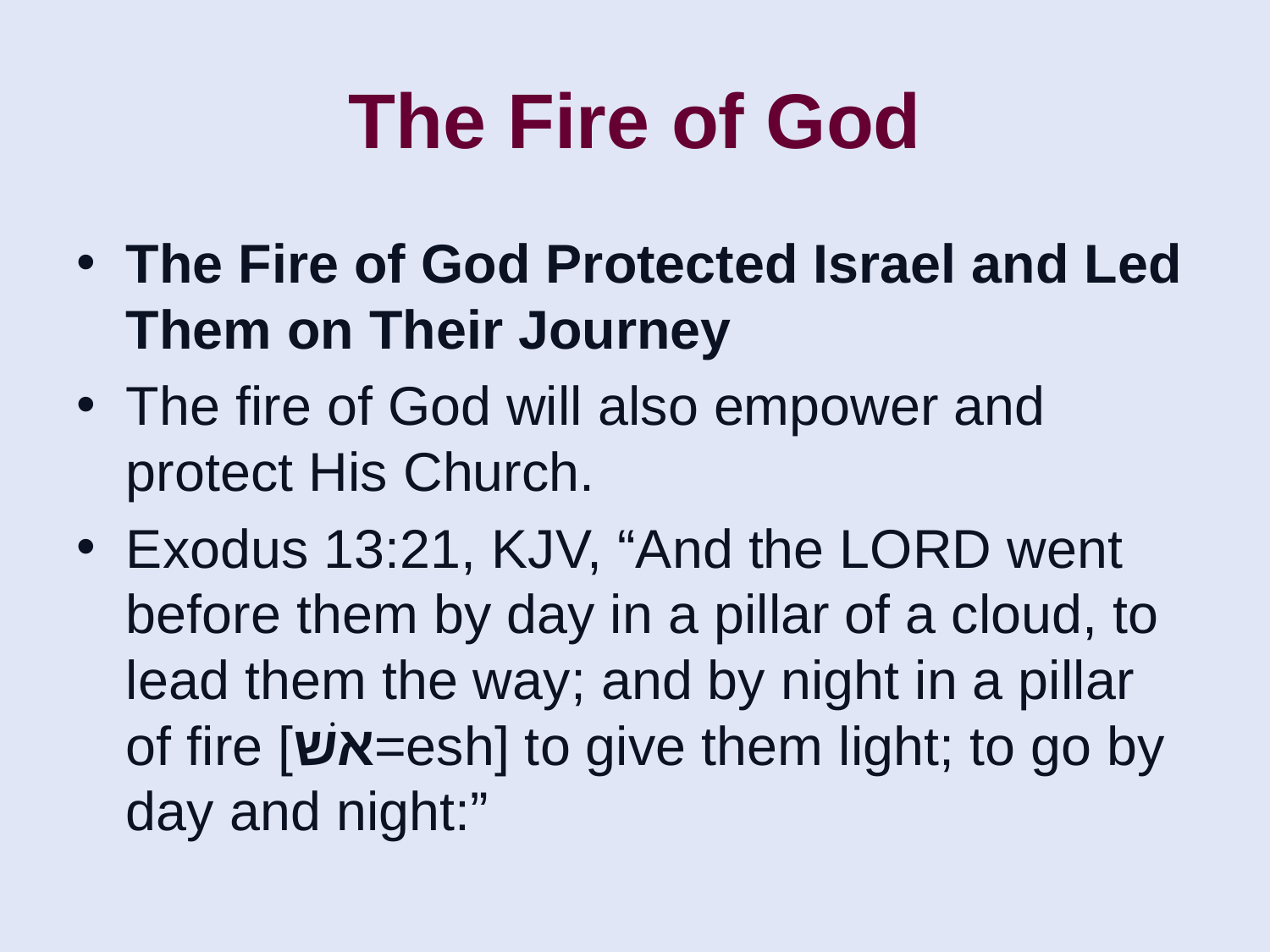

# The Fire of God
The Fire of God Protected Israel and Led Them on Their Journey
The fire of God will also empower and protect His Church.
Exodus 13:21, KJV, “And the LORD went before them by day in a pillar of a cloud, to lead them the way; and by night in a pillar of fire [אשׁ=esh] to give them light; to go by day and night:”